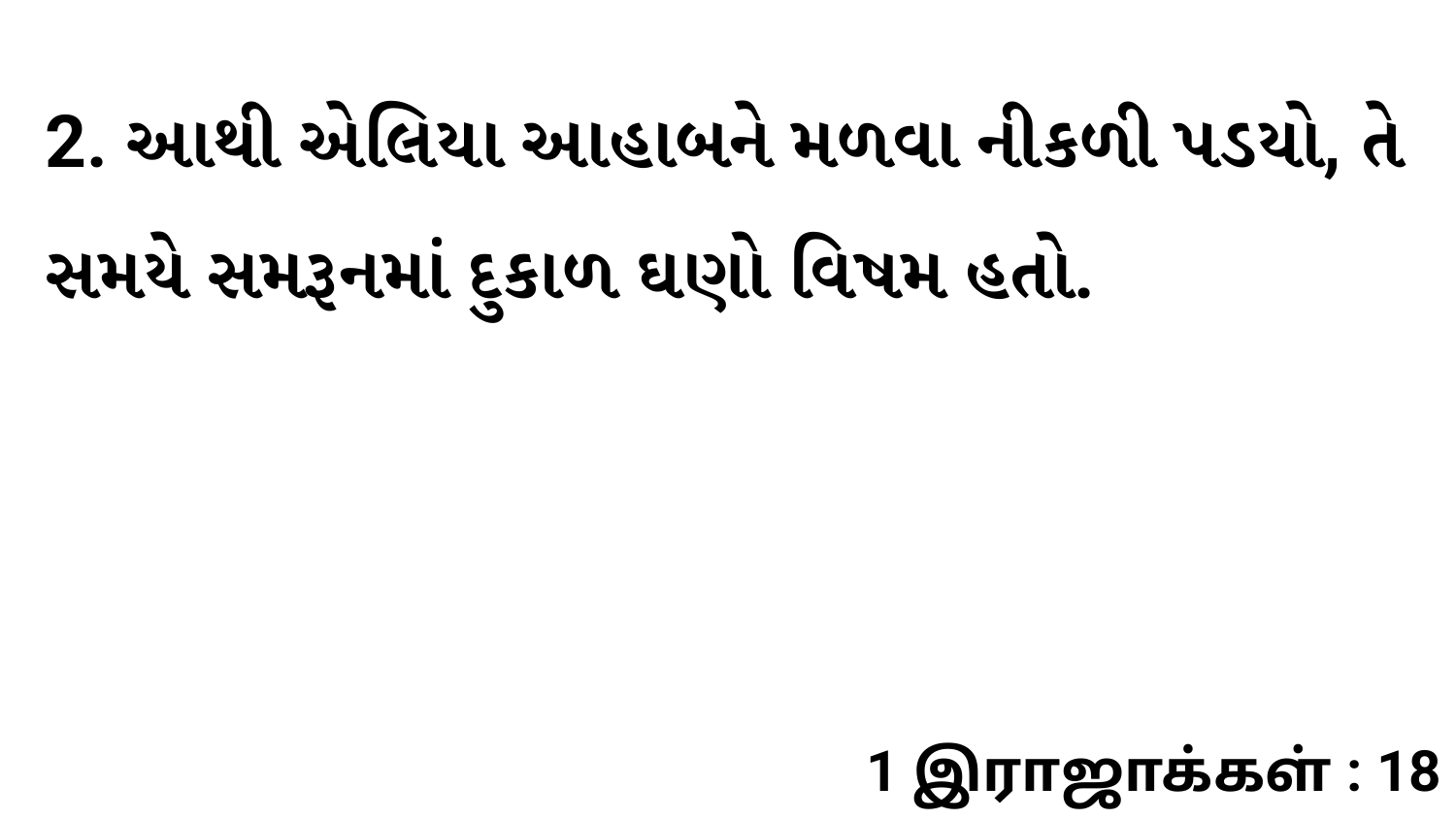

2. આથી એલિયા આહાબને મળવા નીકળી પડયો, તે સમયે સમરૂનમાં દુકાળ ઘણો વિષમ હતો.
1 இராஜாக்கள் : 18